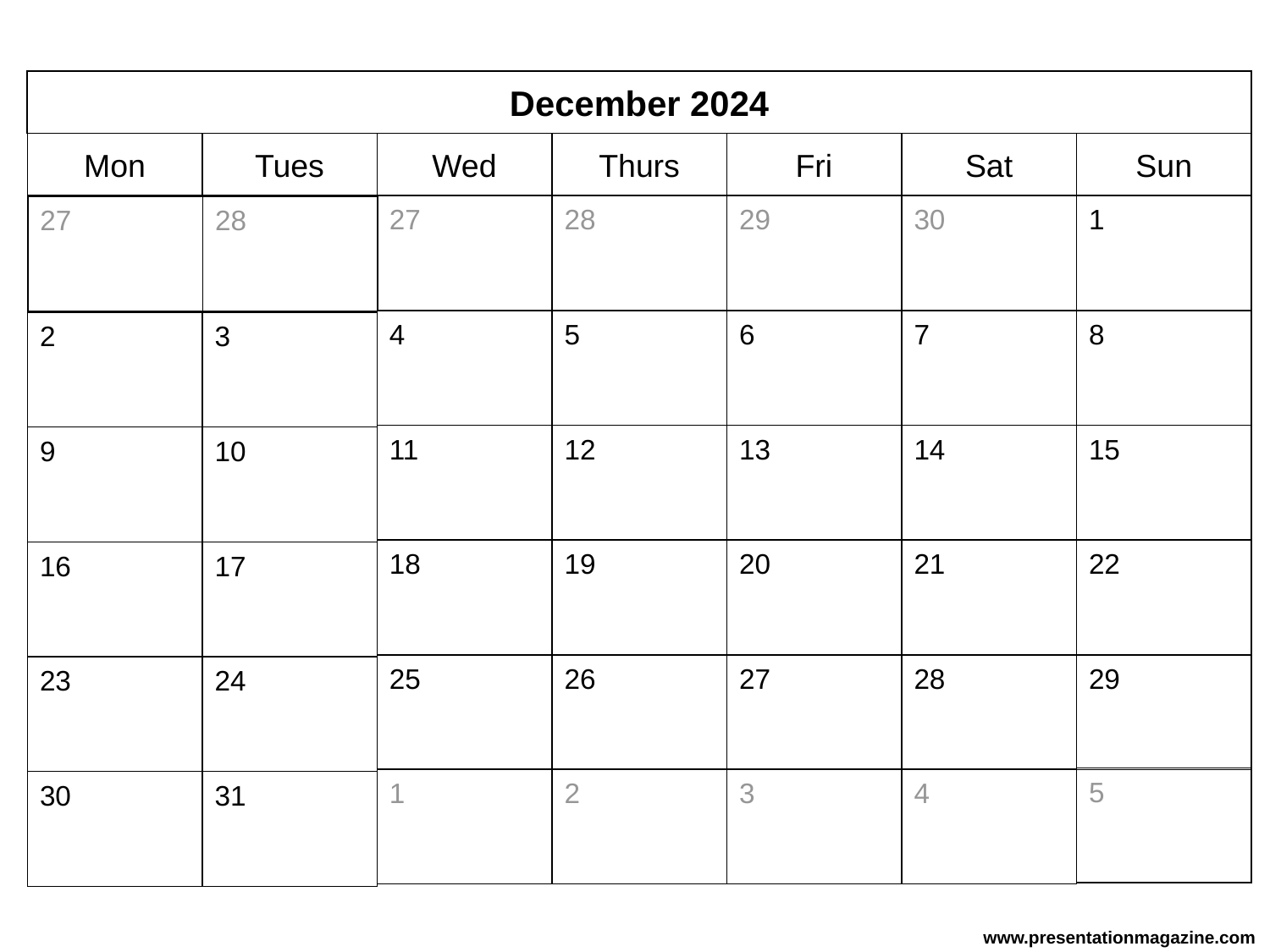

December 2024
Mon
Tues
Wed
Thurs
Fri
Sat
Sun
27
28
29
30
1
27
28
4
5
6
7
8
2
3
11
12
13
14
15
9
10
18
19
20
21
22
16
17
25
26
27
28
29
23
24
5
1
2
3
4
30
31